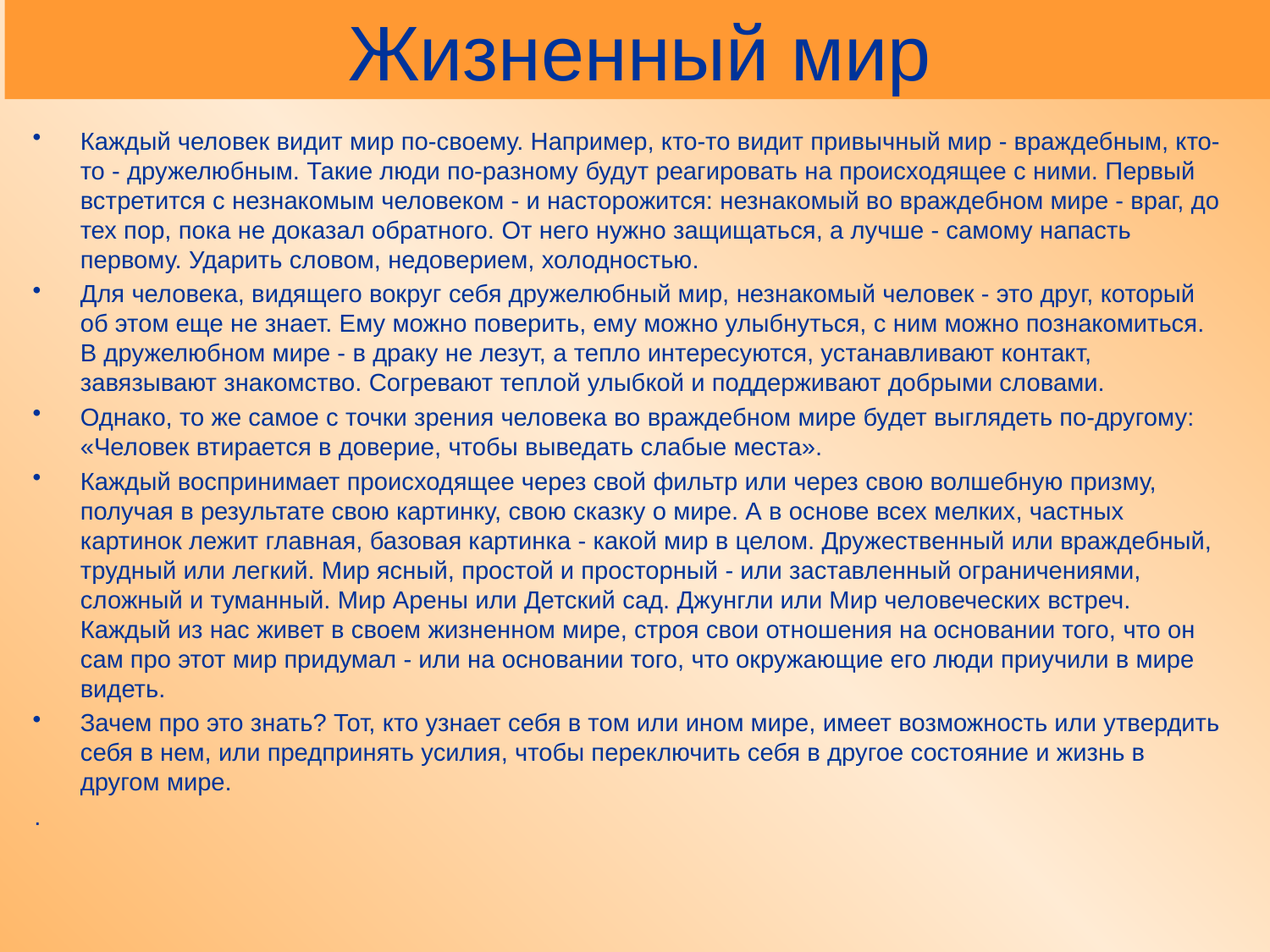

# Жизненный мир
Каждый человек видит мир по-своему. Например, кто-то видит привычный мир - враждебным, кто-то - дружелюбным. Такие люди по-разному будут реагировать на происходящее с ними. Первый встретится с незнакомым человеком - и насторожится: незнакомый во враждебном мире - враг, до тех пор, пока не доказал обратного. От него нужно защищаться, а лучше - самому напасть первому. Ударить словом, недоверием, холодностью.
Для человека, видящего вокруг себя дружелюбный мир, незнакомый человек - это друг, который об этом еще не знает. Ему можно поверить, ему можно улыбнуться, с ним можно познакомиться. В дружелюбном мире - в драку не лезут, а тепло интересуются, устанавливают контакт, завязывают знакомство. Согревают теплой улыбкой и поддерживают добрыми словами.
Однако, то же самое с точки зрения человека во враждебном мире будет выглядеть по-другому: «Человек втирается в доверие, чтобы выведать слабые места».
Каждый воспринимает происходящее через свой фильтр или через свою волшебную призму, получая в результате свою картинку, свою сказку о мире. А в основе всех мелких, частных картинок лежит главная, базовая картинка - какой мир в целом. Дружественный или враждебный, трудный или легкий. Мир ясный, простой и просторный - или заставленный ограничениями, сложный и туманный. Мир Арены или Детский сад. Джунгли или Мир человеческих встреч. Каждый из нас живет в своем жизненном мире, строя свои отношения на основании того, что он сам про этот мир придумал - или на основании того, что окружающие его люди приучили в мире видеть.
Зачем про это знать? Тот, кто узнает себя в том или ином мире, имеет возможность или утвердить себя в нем, или предпринять усилия, чтобы переключить себя в другое состояние и жизнь в другом мире.
.